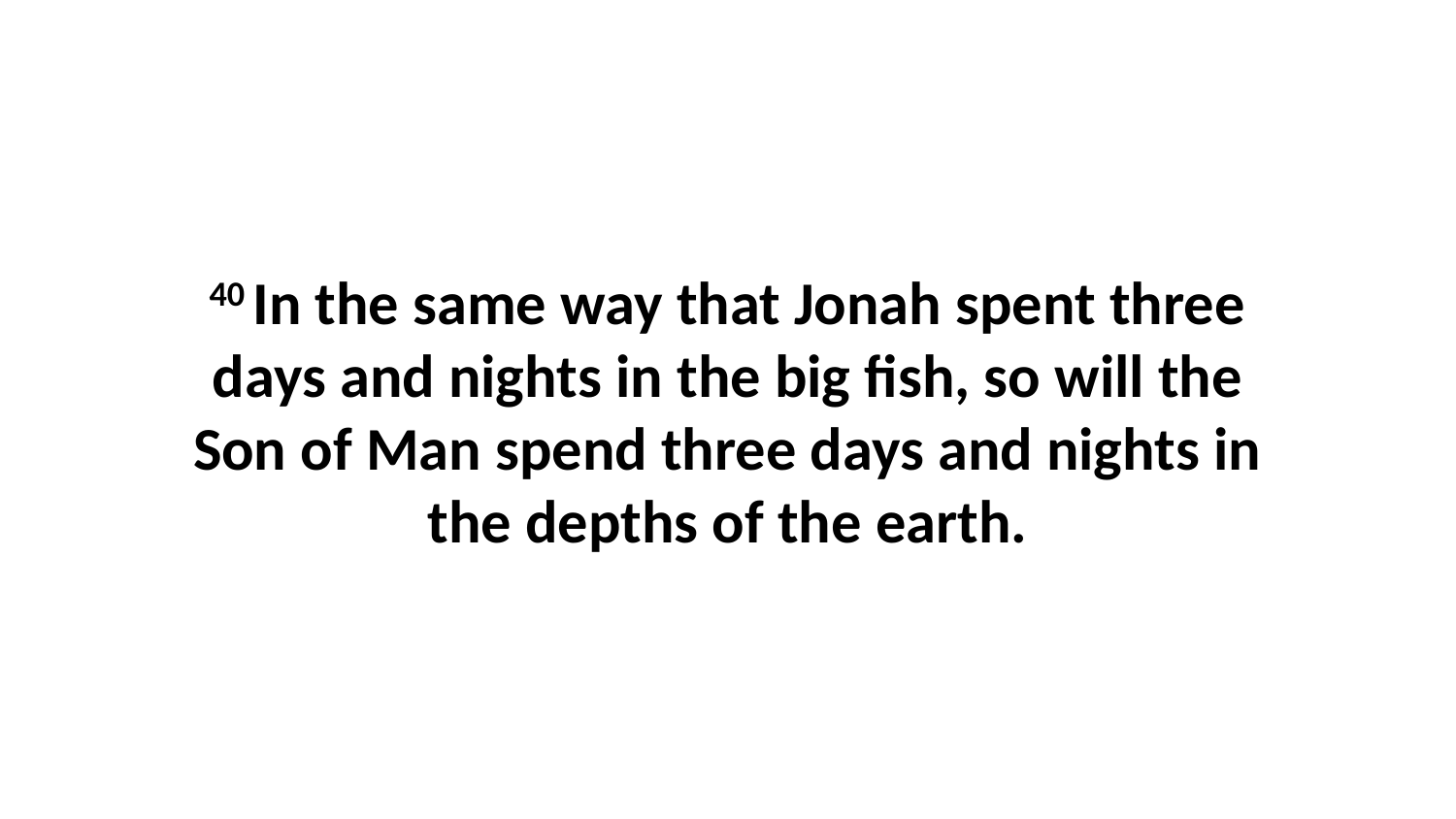

40 In the same way that Jonah spent three days and nights in the big fish, so will the Son of Man spend three days and nights in the depths of the earth.